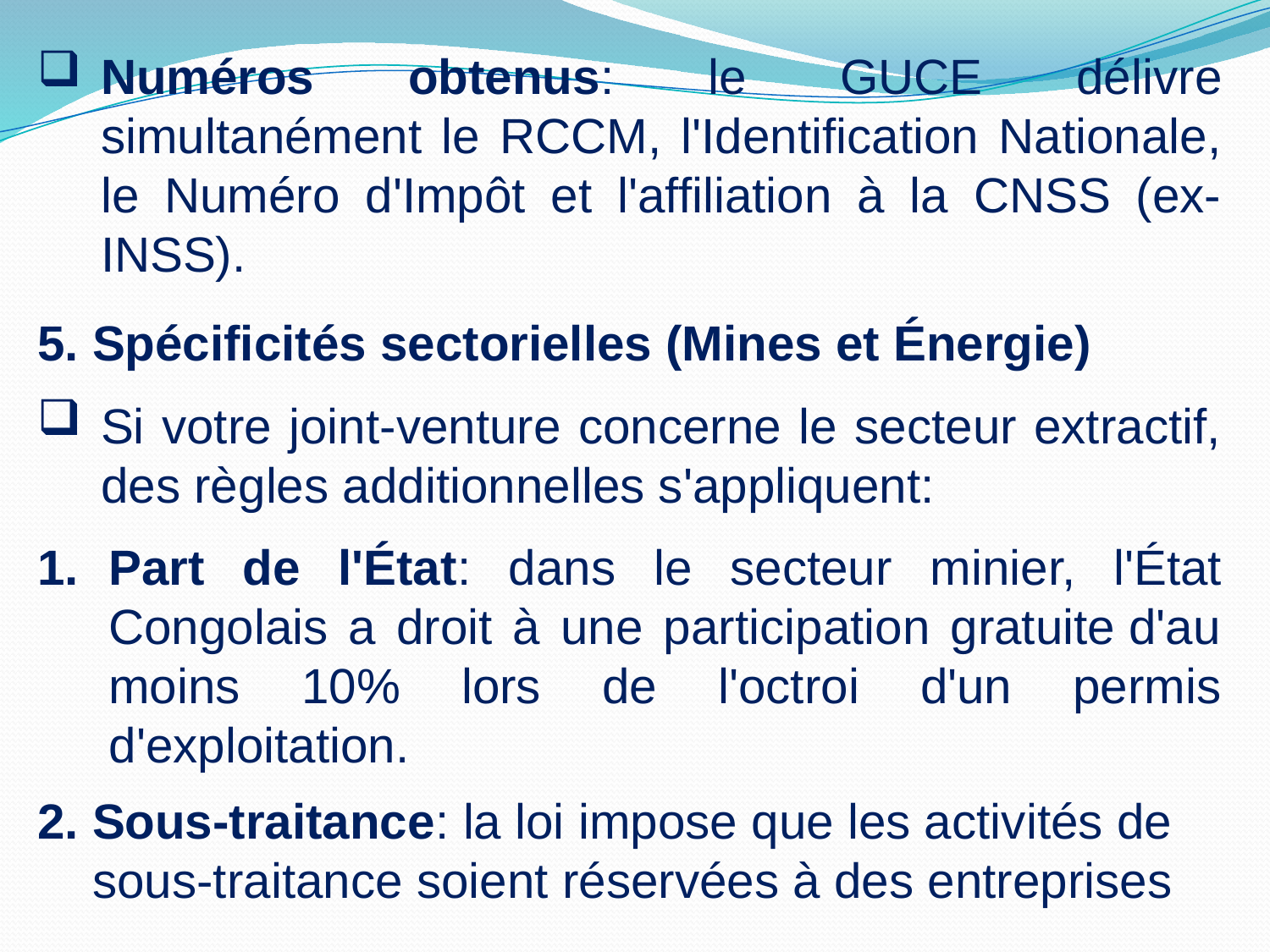

Numéros obtenus: le GUCE délivre simultanément le RCCM, l'Identification Nationale, le Numéro d'Impôt et l'affiliation à la CNSS (ex-INSS).

5. Spécificités sectorielles (Mines et Énergie)

Si votre joint-venture concerne le secteur extractif, des règles additionnelles s'appliquent:

Part de l'État: dans le secteur minier, l'État Congolais a droit à une participation gratuite d'au moins 10% lors de l'octroi d'un permis d'exploitation.

2. Sous-traitance: la loi impose que les activités de
    sous-traitance soient réservées à des entreprises